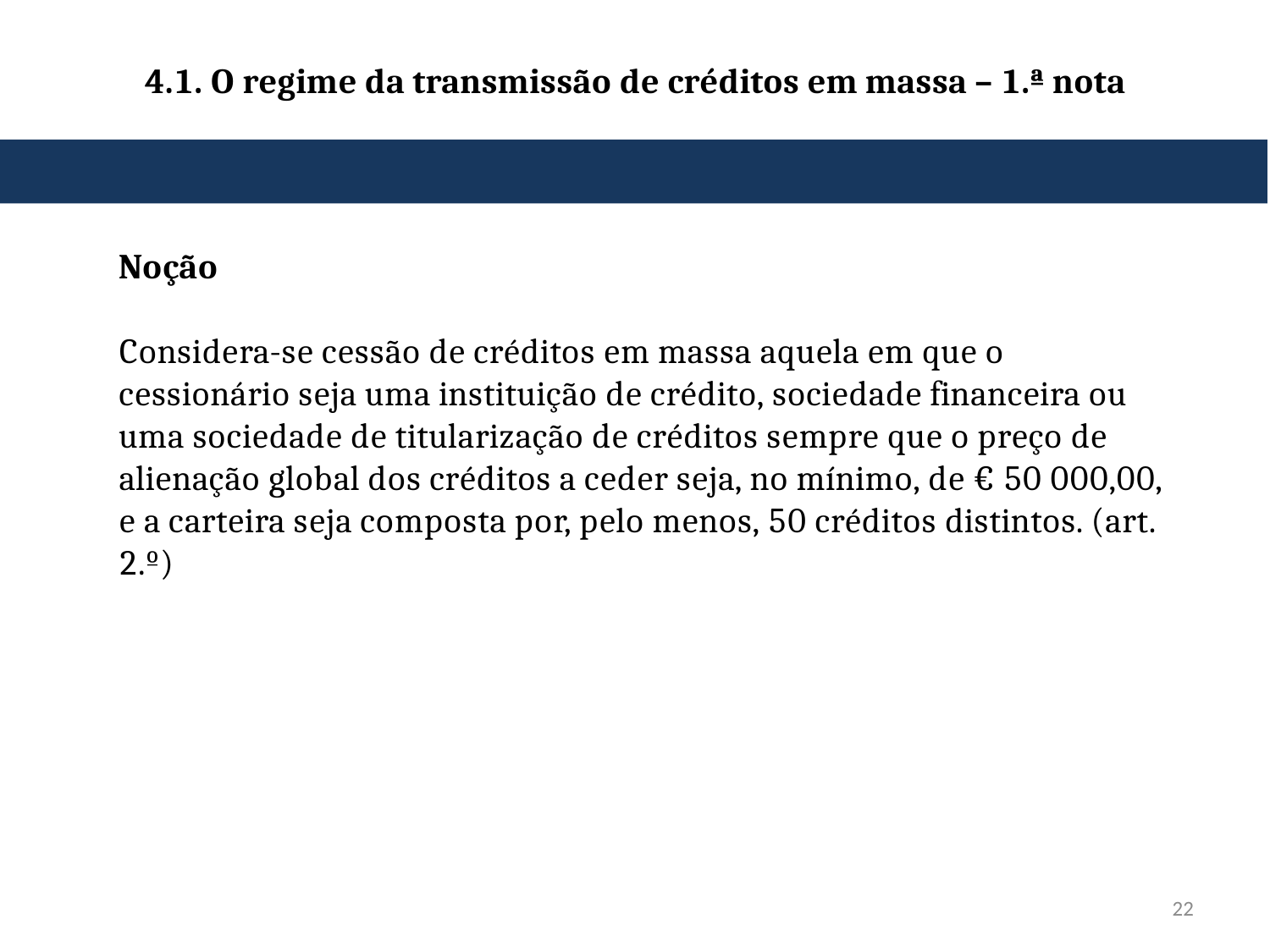

# 4.1. O regime da transmissão de créditos em massa – 1.ª nota

Noção

Considera-se cessão de créditos em massa aquela em que o cessionário seja uma instituição de crédito, sociedade financeira ou uma sociedade de titularização de créditos sempre que o preço de alienação global dos créditos a ceder seja, no mínimo, de € 50 000,00, e a carteira seja composta por, pelo menos, 50 créditos distintos. (art. 2.º)
22